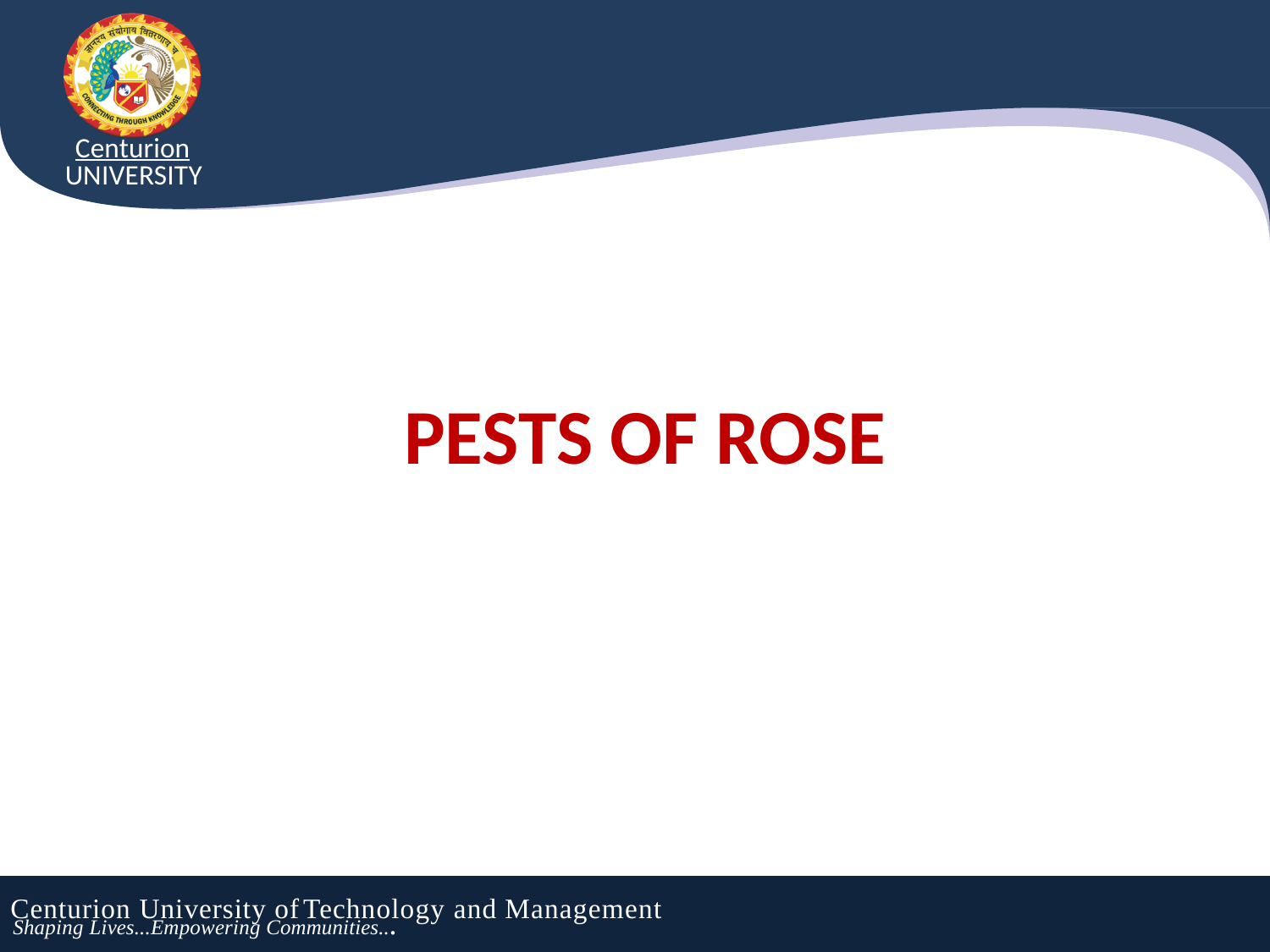

Centurion
UNIVERSITY
PESTS OF ROSE

Centurion University of	Technology and Management
Shaping Lives...Empowering Communities...